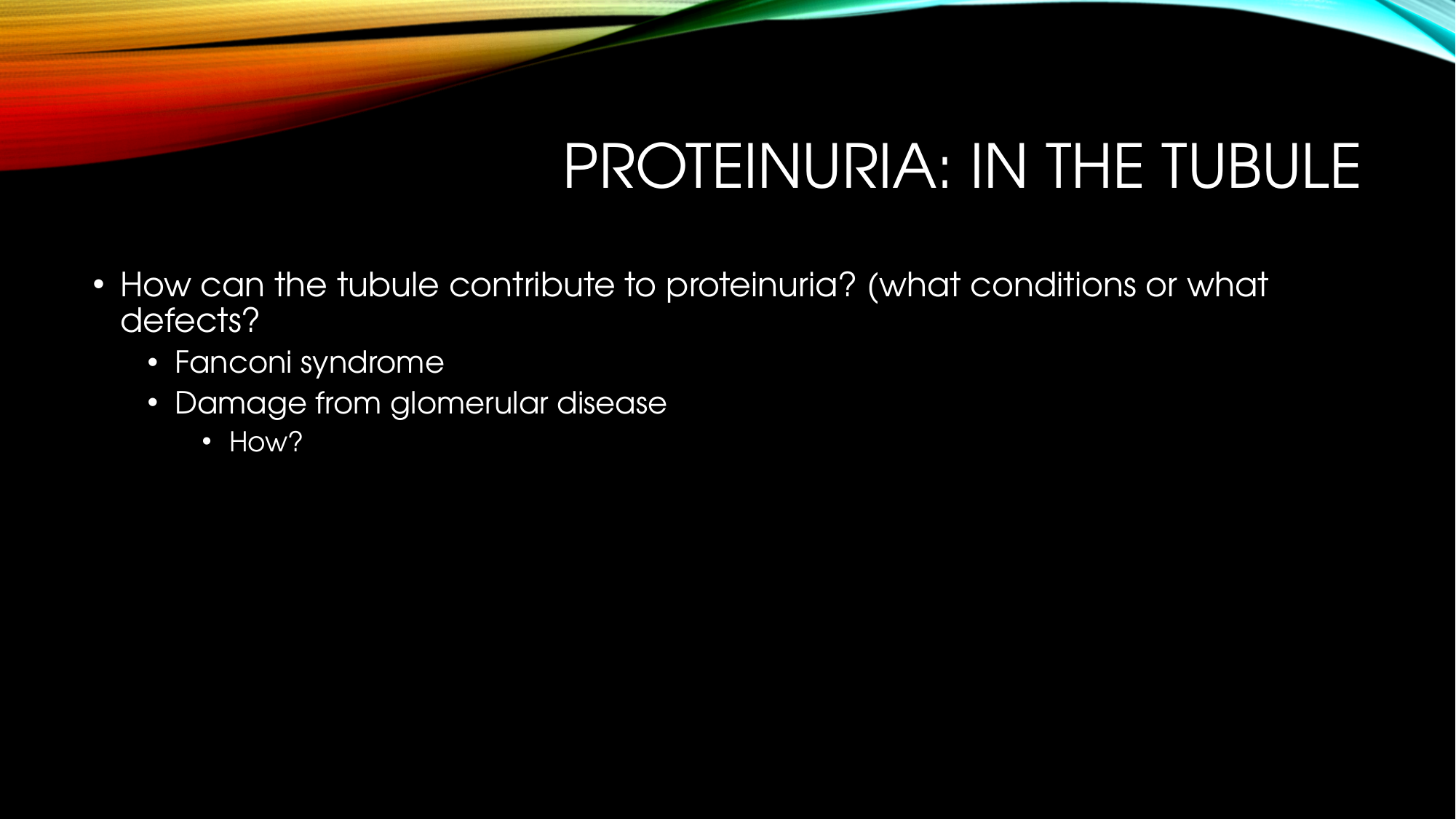

# Proteinuria: in the tubule
How can the tubule contribute to proteinuria? (what conditions or what defects?
Fanconi syndrome
Damage from glomerular disease
How?